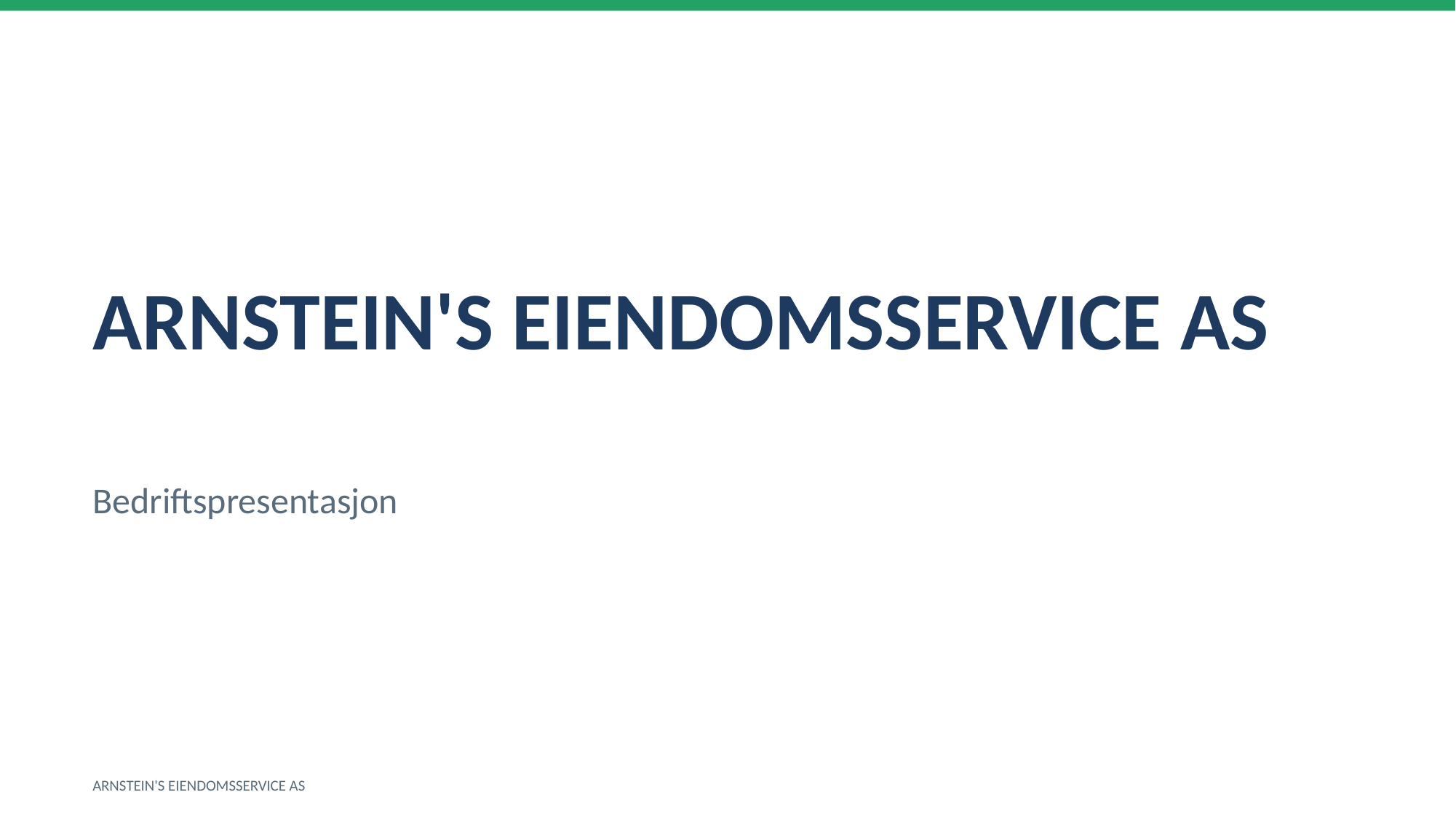

ARNSTEIN'S EIENDOMSSERVICE AS
Bedriftspresentasjon
ARNSTEIN'S EIENDOMSSERVICE AS